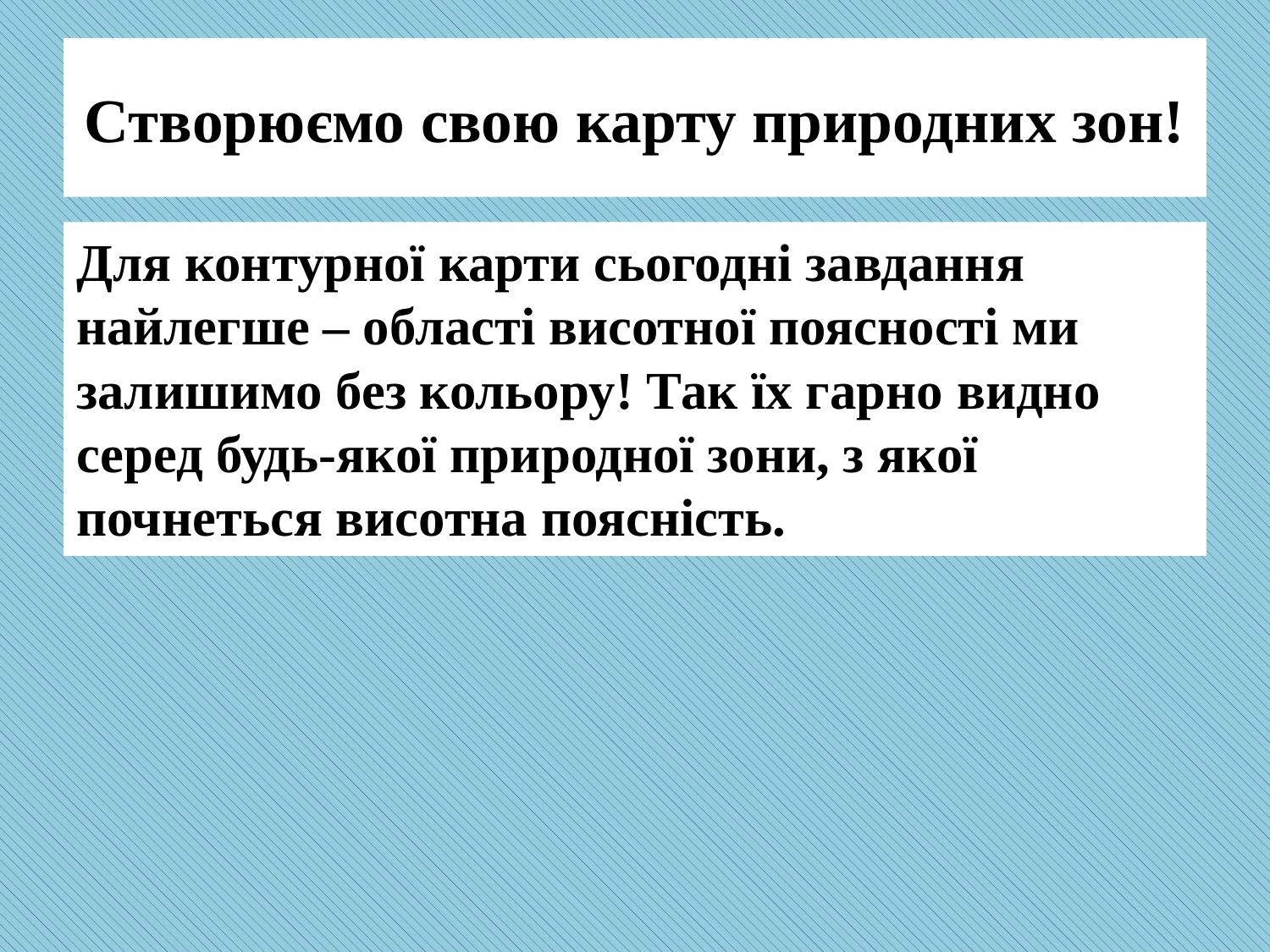

# Створюємо свою карту природних зон!
Для контурної карти сьогодні завдання найлегше – області висотної поясності ми залишимо без кольору! Так їх гарно видно серед будь-якої природної зони, з якої почнеться висотна поясність.